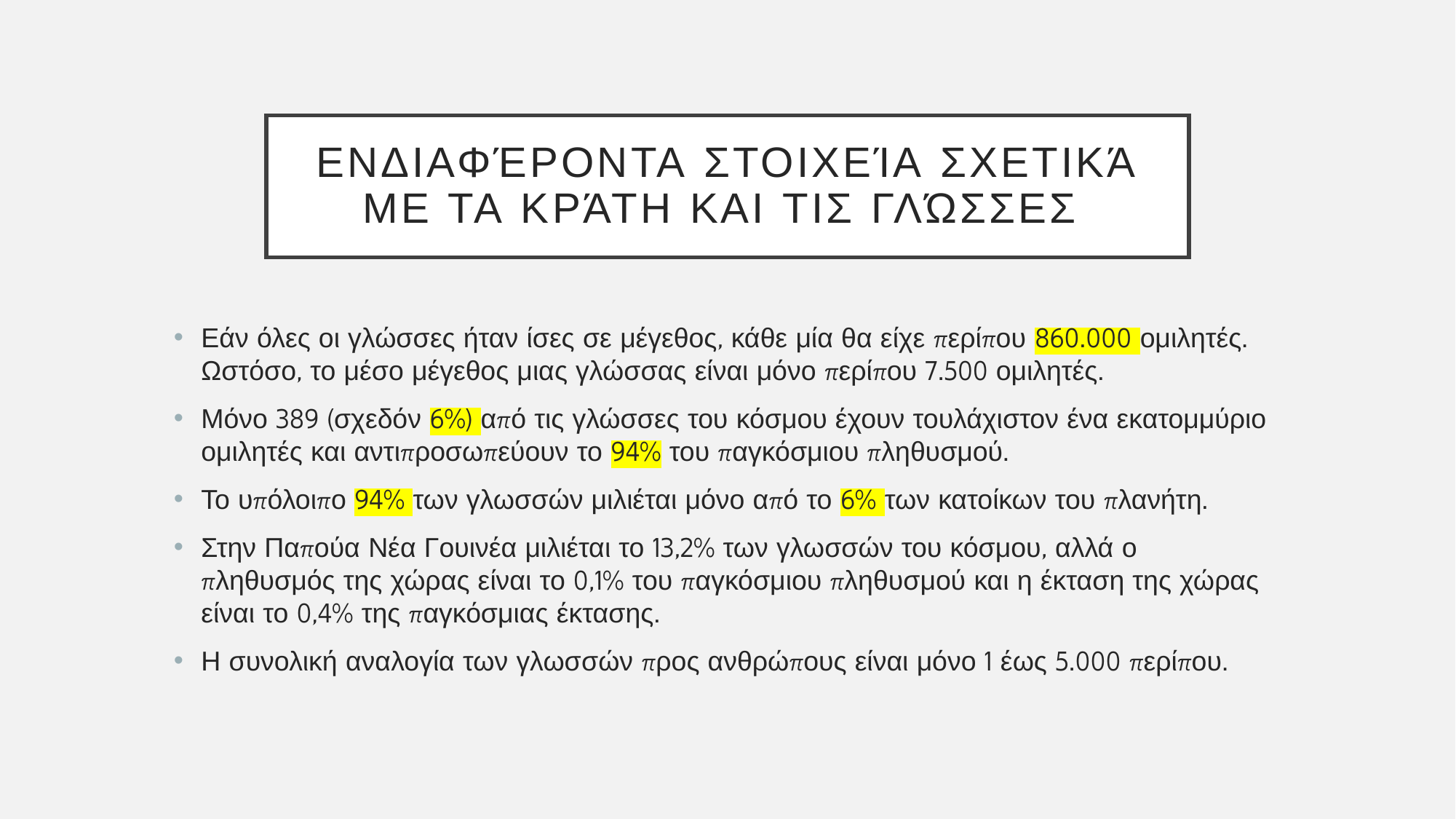

# ενδιαφέροντα στοιχεία σχετικά με τα κράτη και τις γλώσσες
Εάν όλες οι γλώσσες ήταν ίσες σε μέγεθος, κάθε μία θα είχε περίπου 860.000 ομιλητές. Ωστόσο, το μέσο μέγεθος μιας γλώσσας είναι μόνο περίπου 7.500 ομιλητές.
Μόνο 389 (σχεδόν 6%) από τις γλώσσες του κόσμου έχουν τουλάχιστον ένα εκατομμύριο ομιλητές και αντιπροσωπεύουν το 94% του παγκόσμιου πληθυσμού.
Το υπόλοιπο 94% των γλωσσών μιλιέται μόνο από το 6% των κατοίκων του πλανήτη.
Στην Παπούα Νέα Γουινέα μιλιέται το 13,2% των γλωσσών του κόσμου, αλλά ο πληθυσμός της χώρας είναι το 0,1% του παγκόσμιου πληθυσμού και η έκταση της χώρας είναι το 0,4% της παγκόσμιας έκτασης.
Η συνολική αναλογία των γλωσσών προς ανθρώπους είναι μόνο 1 έως 5.000 περίπου.